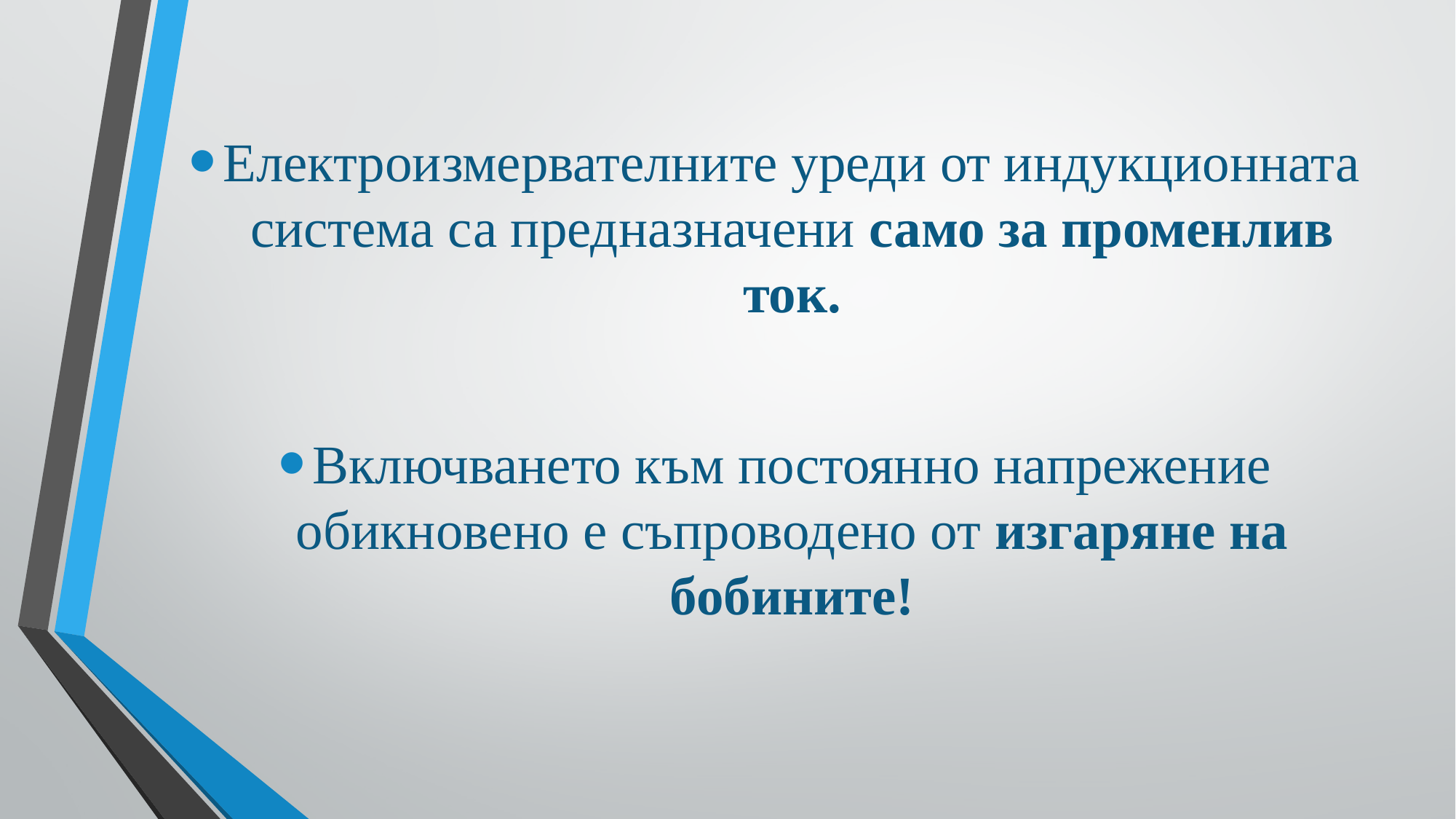

Електроизмервателните уреди от индукционната система са предназначени само за променлив ток.

Включването към постоянно напрежение обикновено е съпроводено от изгаряне на бобините!